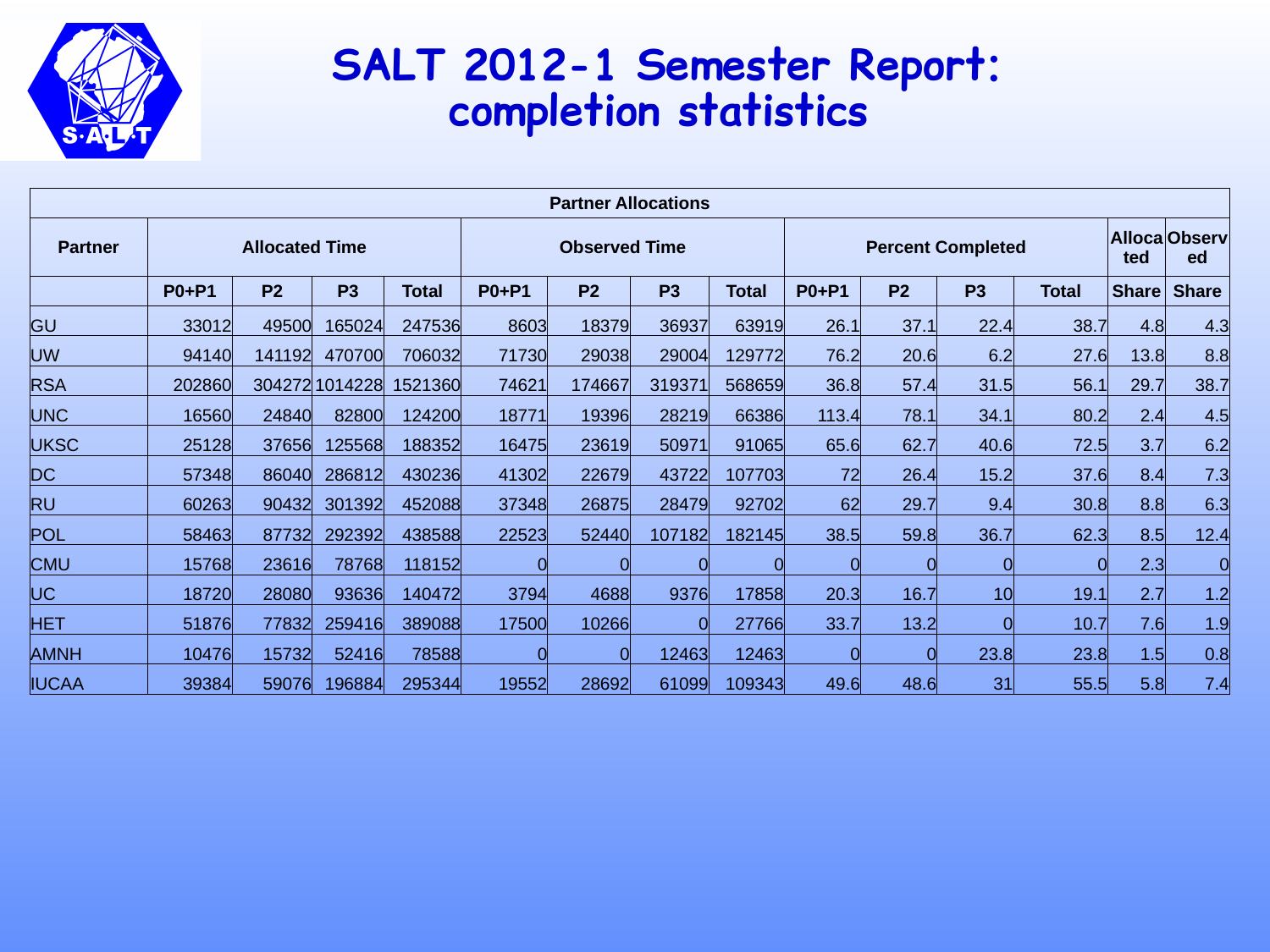

# SALT 2012-1 Semester Report: completion statistics
| Partner Allocations |  |  |  |  |  |  |  |  |  |  |  |  |  |  |
| --- | --- | --- | --- | --- | --- | --- | --- | --- | --- | --- | --- | --- | --- | --- |
| Partner | Allocated Time |  |  |  | Observed Time |  |  |  | Percent Completed |  |  |  | Allocated | Observed |
|  | P0+P1 | P2 | P3 | Total | P0+P1 | P2 | P3 | Total | P0+P1 | P2 | P3 | Total | Share | Share |
| GU | 33012 | 49500 | 165024 | 247536 | 8603 | 18379 | 36937 | 63919 | 26.1 | 37.1 | 22.4 | 38.7 | 4.8 | 4.3 |
| UW | 94140 | 141192 | 470700 | 706032 | 71730 | 29038 | 29004 | 129772 | 76.2 | 20.6 | 6.2 | 27.6 | 13.8 | 8.8 |
| RSA | 202860 | 304272 | 1014228 | 1521360 | 74621 | 174667 | 319371 | 568659 | 36.8 | 57.4 | 31.5 | 56.1 | 29.7 | 38.7 |
| UNC | 16560 | 24840 | 82800 | 124200 | 18771 | 19396 | 28219 | 66386 | 113.4 | 78.1 | 34.1 | 80.2 | 2.4 | 4.5 |
| UKSC | 25128 | 37656 | 125568 | 188352 | 16475 | 23619 | 50971 | 91065 | 65.6 | 62.7 | 40.6 | 72.5 | 3.7 | 6.2 |
| DC | 57348 | 86040 | 286812 | 430236 | 41302 | 22679 | 43722 | 107703 | 72 | 26.4 | 15.2 | 37.6 | 8.4 | 7.3 |
| RU | 60263 | 90432 | 301392 | 452088 | 37348 | 26875 | 28479 | 92702 | 62 | 29.7 | 9.4 | 30.8 | 8.8 | 6.3 |
| POL | 58463 | 87732 | 292392 | 438588 | 22523 | 52440 | 107182 | 182145 | 38.5 | 59.8 | 36.7 | 62.3 | 8.5 | 12.4 |
| CMU | 15768 | 23616 | 78768 | 118152 | 0 | 0 | 0 | 0 | 0 | 0 | 0 | 0 | 2.3 | 0 |
| UC | 18720 | 28080 | 93636 | 140472 | 3794 | 4688 | 9376 | 17858 | 20.3 | 16.7 | 10 | 19.1 | 2.7 | 1.2 |
| HET | 51876 | 77832 | 259416 | 389088 | 17500 | 10266 | 0 | 27766 | 33.7 | 13.2 | 0 | 10.7 | 7.6 | 1.9 |
| AMNH | 10476 | 15732 | 52416 | 78588 | 0 | 0 | 12463 | 12463 | 0 | 0 | 23.8 | 23.8 | 1.5 | 0.8 |
| IUCAA | 39384 | 59076 | 196884 | 295344 | 19552 | 28692 | 61099 | 109343 | 49.6 | 48.6 | 31 | 55.5 | 5.8 | 7.4 |